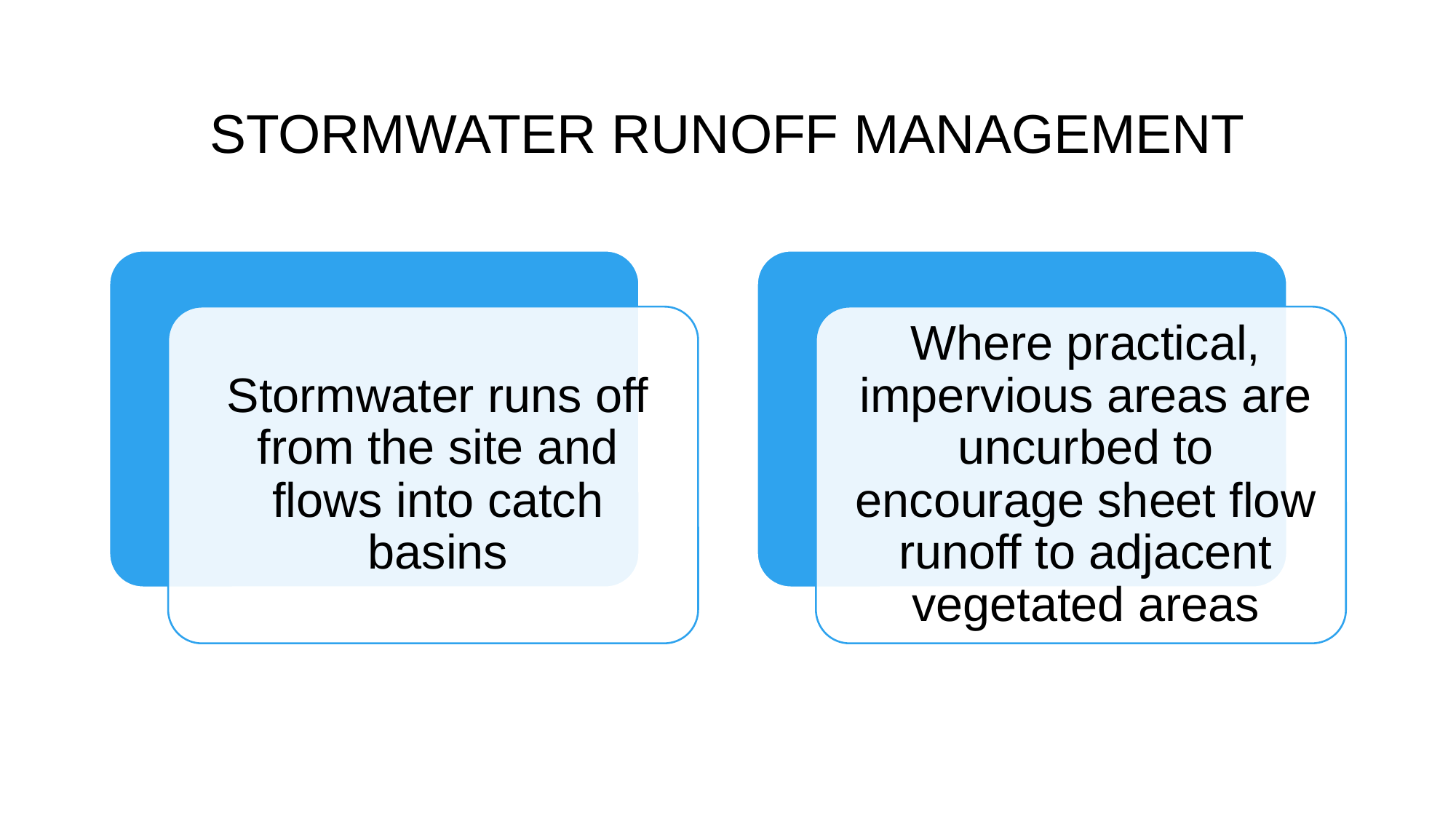

# Stormwater Runoff Management
Stormwater runs off from the site and flows into catch basins
Where practical, impervious areas are uncurbed to encourage sheet flow runoff to adjacent vegetated areas